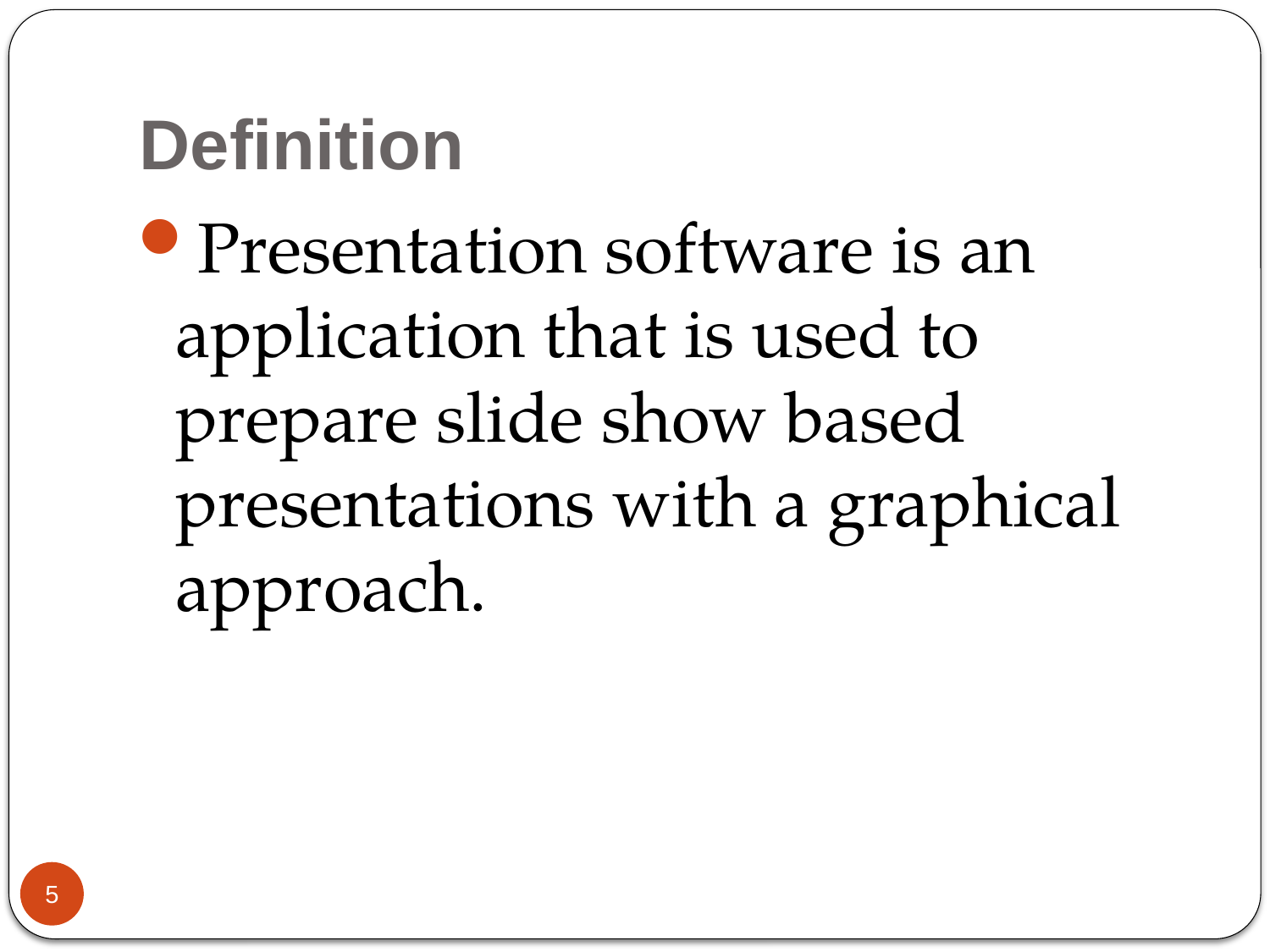

# Definition
Presentation software is an application that is used to prepare slide show based presentations with a graphical approach.
5